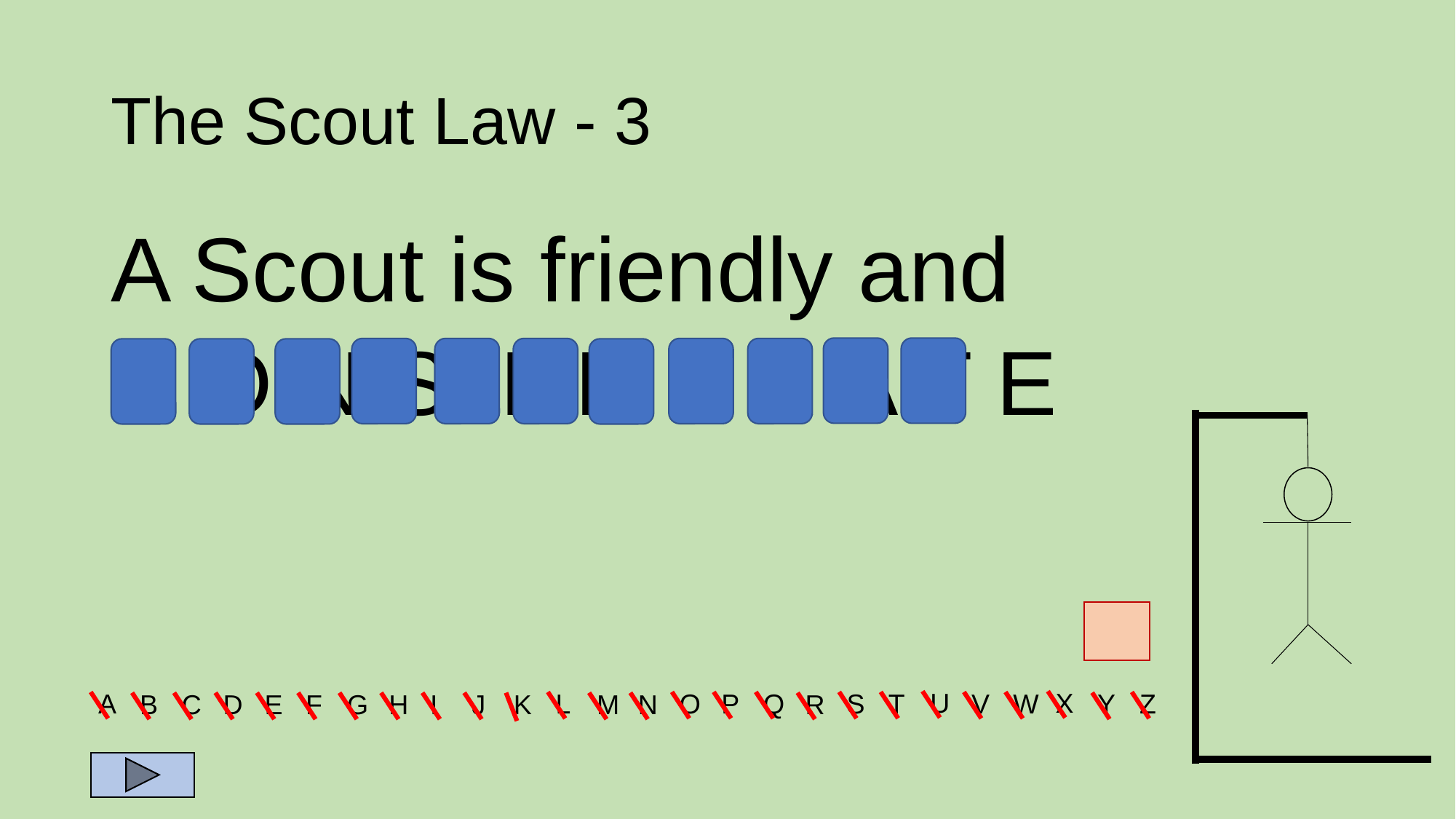

# The Scout Law - 3
A Scout is friendly and
C O N S  I  D E R A T E

U
X
O
P
Q
S
T
A
L
V
W
Y
Z
B
C
D
E
F
G
H
I
J
K
M
N
R